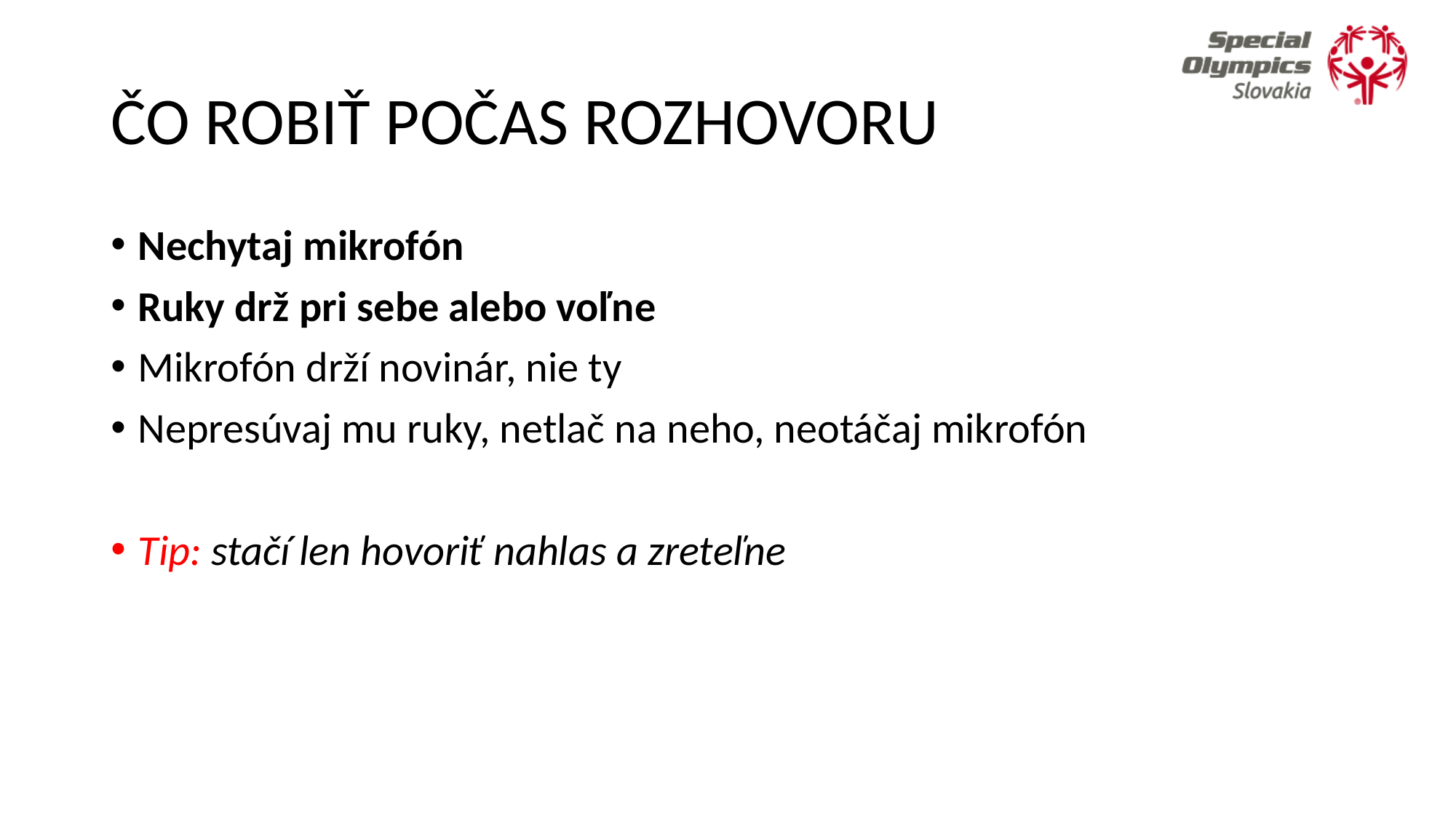

# ČO ROBIŤ POČAS ROZHOVORU
Nechytaj mikrofón
Ruky drž pri sebe alebo voľne
Mikrofón drží novinár, nie ty
Nepresúvaj mu ruky, netlač na neho, neotáčaj mikrofón

Tip: stačí len hovoriť nahlas a zreteľne